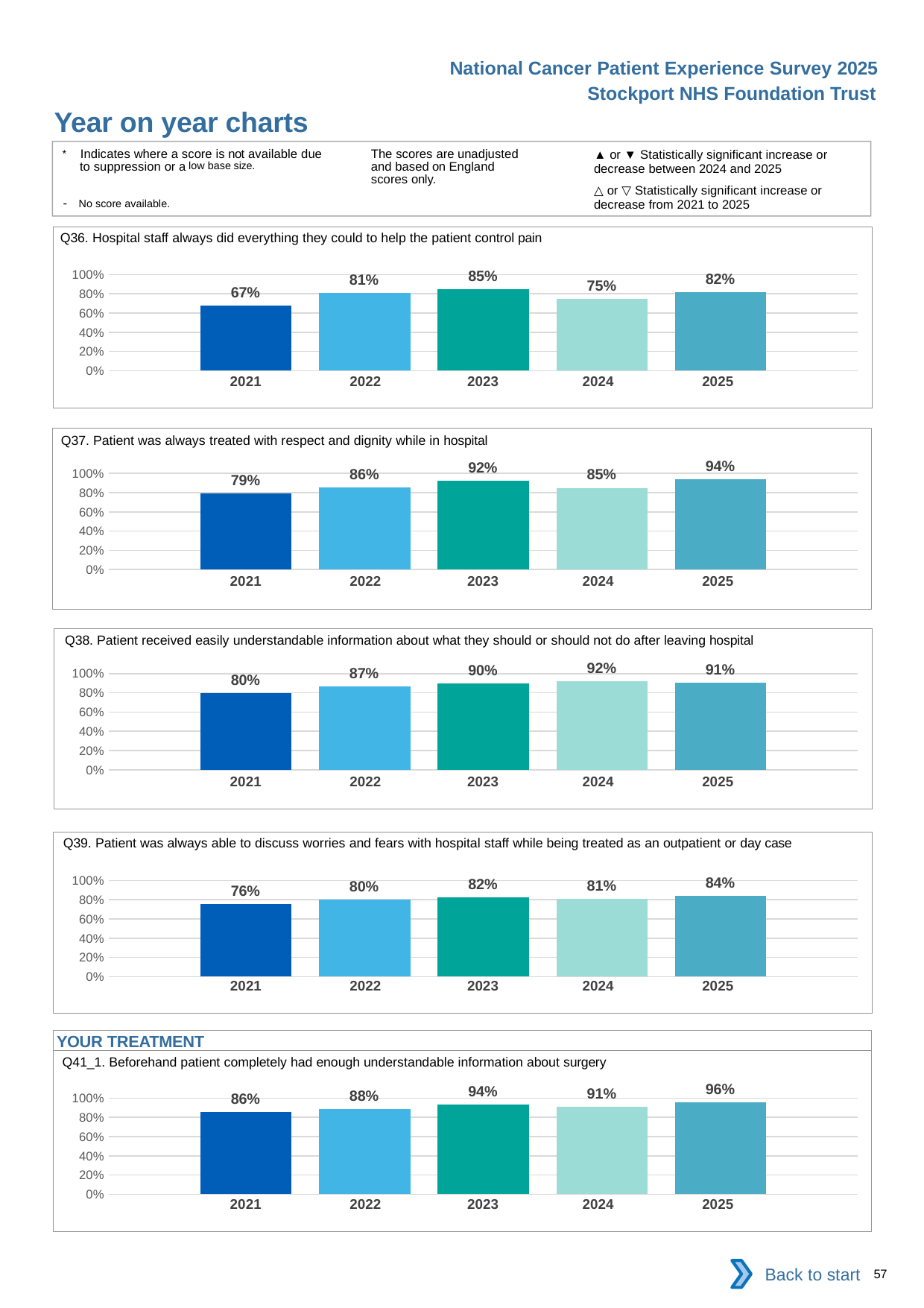

National Cancer Patient Experience Survey 2025
Stockport NHS Foundation Trust
Year on year charts (7)

The scores are unadjusted and based on England scores only.
*  Indicates where a score is not available due to suppression or a low base size.
- No score available.
▲ or ▼ Statistically significant increase or decrease between 2024 and 2025
△ or ▽ Statistically significant increase or decrease from 2021 to 2025
Q36. Hospital staff always did everything they could to help the patient control pain

### Chart

| Category | 2021 | 2022 | 2023 | 2024 | 2025 |
|---|---|---|---|---|---|
| Category 1 | 0.6739131 | 0.8064516 | 0.8450704 | 0.75 | 0.8196721 |
| 2021 | 2022 | 2023 | 2024 | 2025 |
| --- | --- | --- | --- | --- |
|  |  |  |  |  |
Q37. Patient was always treated with respect and dignity while in hospital

### Chart

| Category | 2021 | 2022 | 2023 | 2024 | 2025 |
|---|---|---|---|---|---|
| Category 1 | 0.7909091 | 0.8571429 | 0.9220779 | 0.8507463 | 0.942029 |
| 2021 | 2022 | 2023 | 2024 | 2025 |
| --- | --- | --- | --- | --- |
|  |  |  |  |  |
Q38. Patient received easily understandable information about what they should or should not do after leaving hospital

### Chart

| Category | 2021 | 2022 | 2023 | 2024 | 2025 |
|---|---|---|---|---|---|
| Category 1 | 0.7980769 | 0.8695652 | 0.8987342 | 0.9242424 | 0.9076923 |
| 2021 | 2022 | 2023 | 2024 | 2025 |
| --- | --- | --- | --- | --- |
|  |  |  |  |  |
Q39. Patient was always able to discuss worries and fears with hospital staff while being treated as an outpatient or day case

### Chart

| Category | 2021 | 2022 | 2023 | 2024 | 2025 |
|---|---|---|---|---|---|
| Category 1 | 0.7578125 | 0.7978724 | 0.8241758 | 0.8101266 | 0.8390805 |
| 2021 | 2022 | 2023 | 2024 | 2025 |
| --- | --- | --- | --- | --- |
|  |  |  |  |  |
YOUR TREATMENT
Q41_1. Beforehand patient completely had enough understandable information about surgery

### Chart

| Category | 2021 | 2022 | 2023 | 2024 | 2025 |
|---|---|---|---|---|---|
| Category 1 | 0.8583333 | 0.8846154 | 0.9367089 | 0.9113924 | 0.96 |
| 2021 | 2022 | 2023 | 2024 | 2025 |
| --- | --- | --- | --- | --- |
|  |  |  |  |  |
Back to start

57